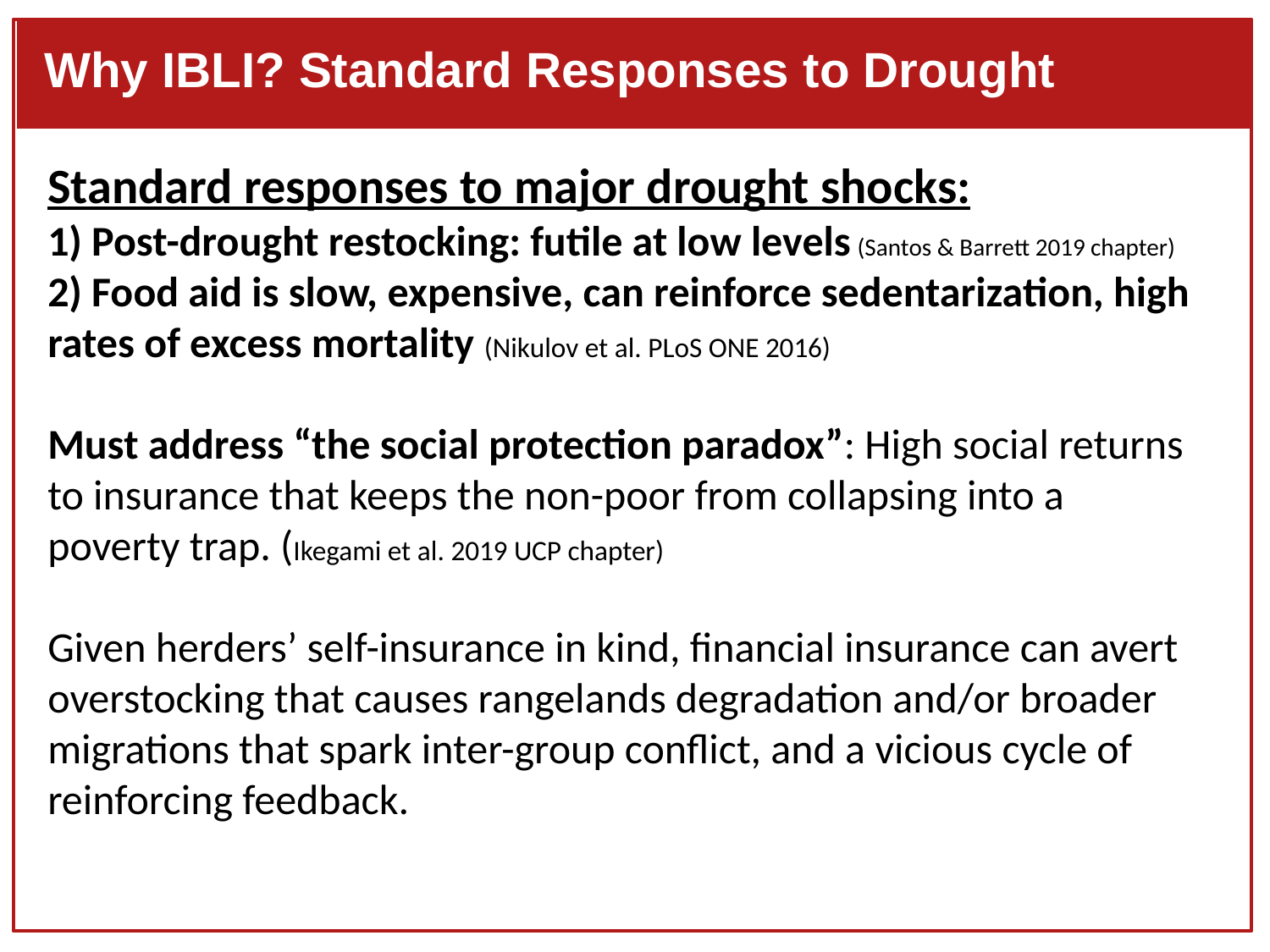

Why IBLI? Standard Responses to Drought
Standard responses to major drought shocks:
1) Post-drought restocking: futile at low levels (Santos & Barrett 2019 chapter)
2) Food aid is slow, expensive, can reinforce sedentarization, high rates of excess mortality (Nikulov et al. PLoS ONE 2016)
Must address “the social protection paradox”: High social returns to insurance that keeps the non-poor from collapsing into a poverty trap. (Ikegami et al. 2019 UCP chapter)

Given herders’ self-insurance in kind, financial insurance can avert  overstocking that causes rangelands degradation and/or broader migrations that spark inter-group conflict, and a vicious cycle of reinforcing feedback.